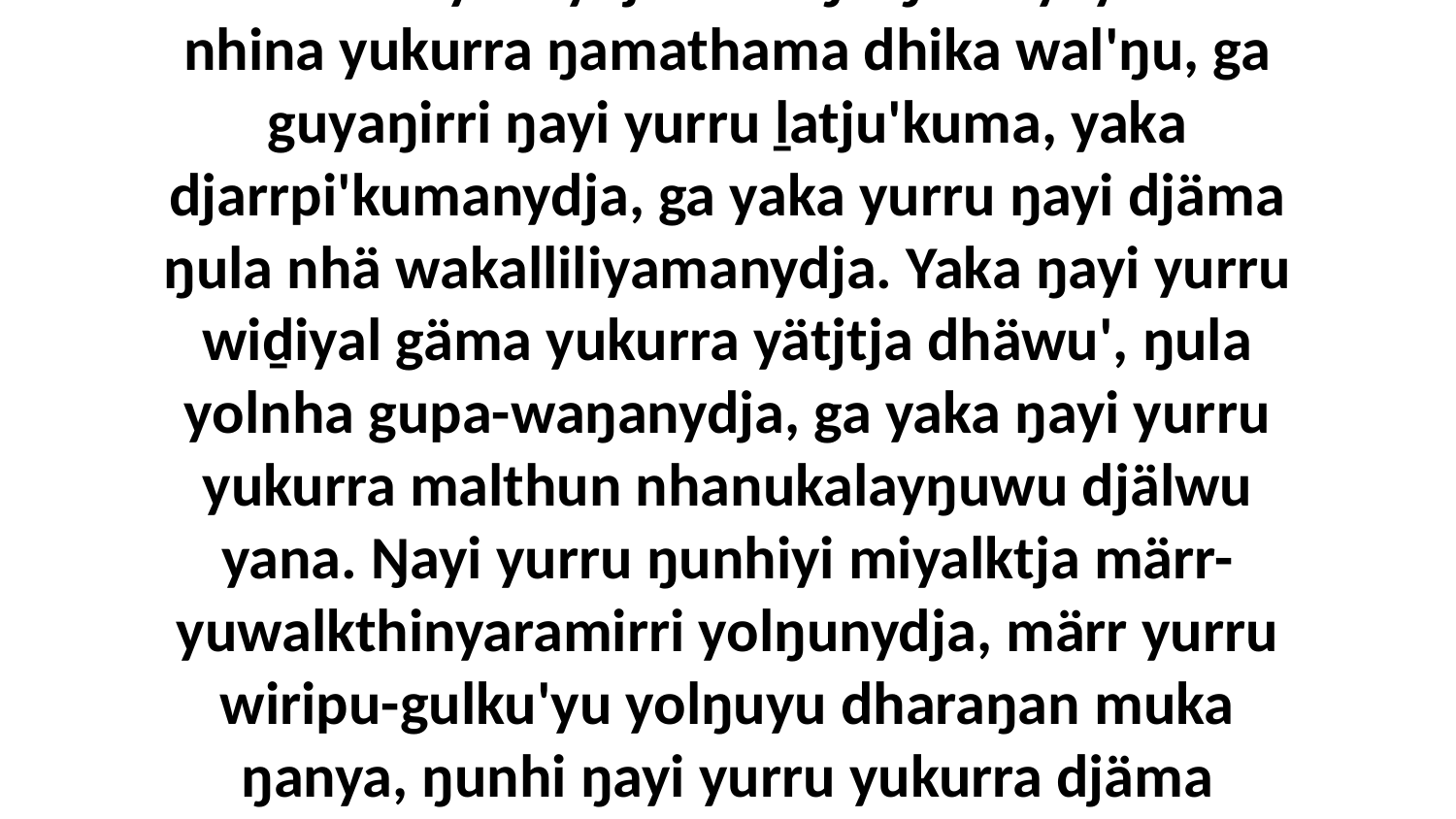

11 Ga dhäykanydja nhanŋu ŋurikiyi yurru nhina yukurra ŋamathama dhika wal'ŋu, ga guyaŋirri ŋayi yurru ḻatju'kuma, yaka djarrpi'kumanydja, ga yaka yurru ŋayi djäma ŋula nhä wakalliliyamanydja. Yaka ŋayi yurru wiḏiyal gäma yukurra yätjtja dhäwu', ŋula yolnha gupa-waŋanydja, ga yaka ŋayi yurru yukurra malthun nhanukalayŋuwu djälwu yana. Ŋayi yurru ŋunhiyi miyalktja märr-yuwalkthinyaramirri yolŋunydja, märr yurru wiripu-gulku'yu yolŋuyu dharaŋan muka ŋanya, ŋunhi ŋayi yurru yukurra djäma ŋamathamanydja wal'ŋu nhä malanha.